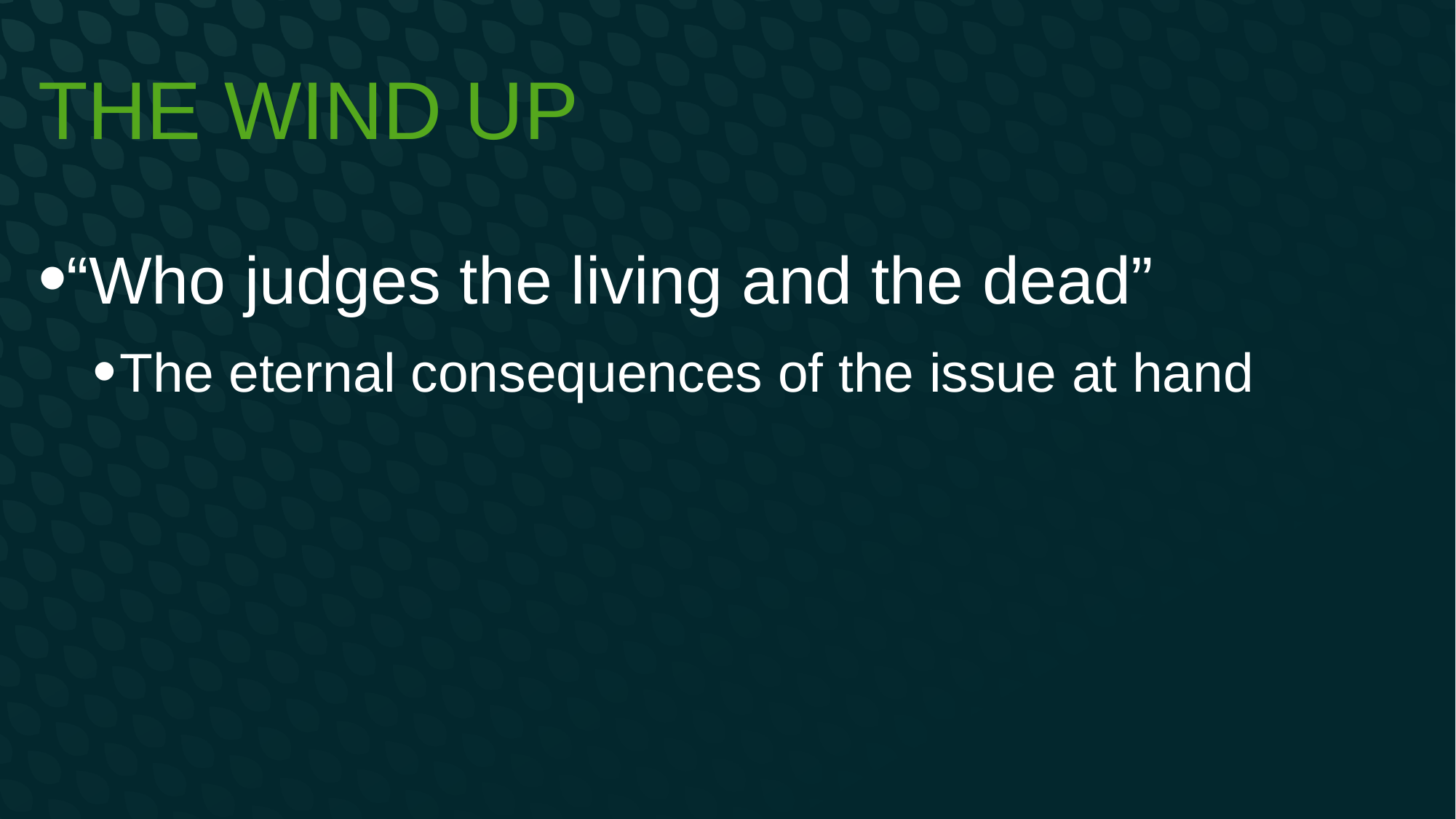

# The wind up
“Who judges the living and the dead”
The eternal consequences of the issue at hand